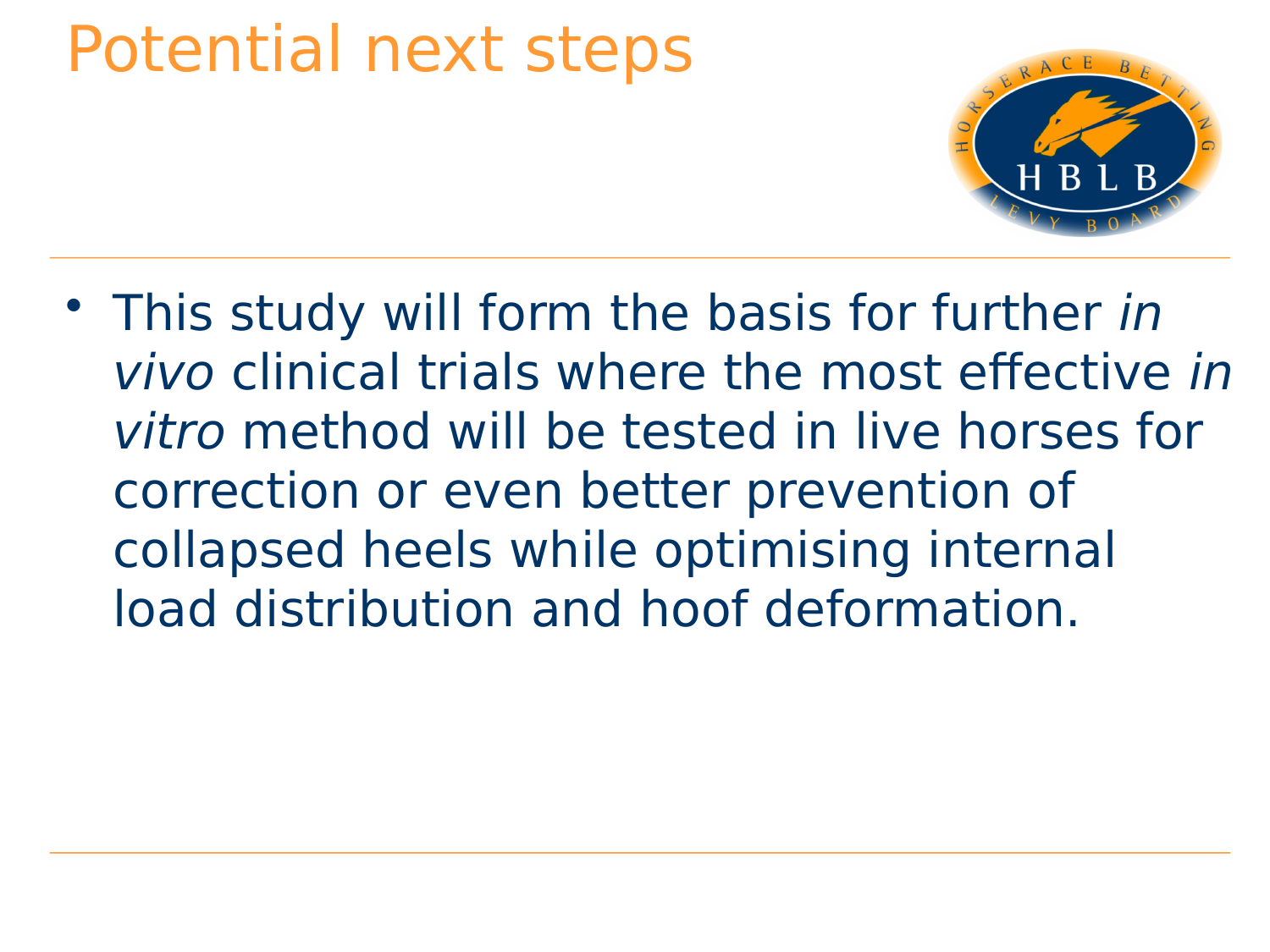

# Potential next steps
This study will form the basis for further in vivo clinical trials where the most effective in vitro method will be tested in live horses for correction or even better prevention of collapsed heels while optimising internal load distribution and hoof deformation.